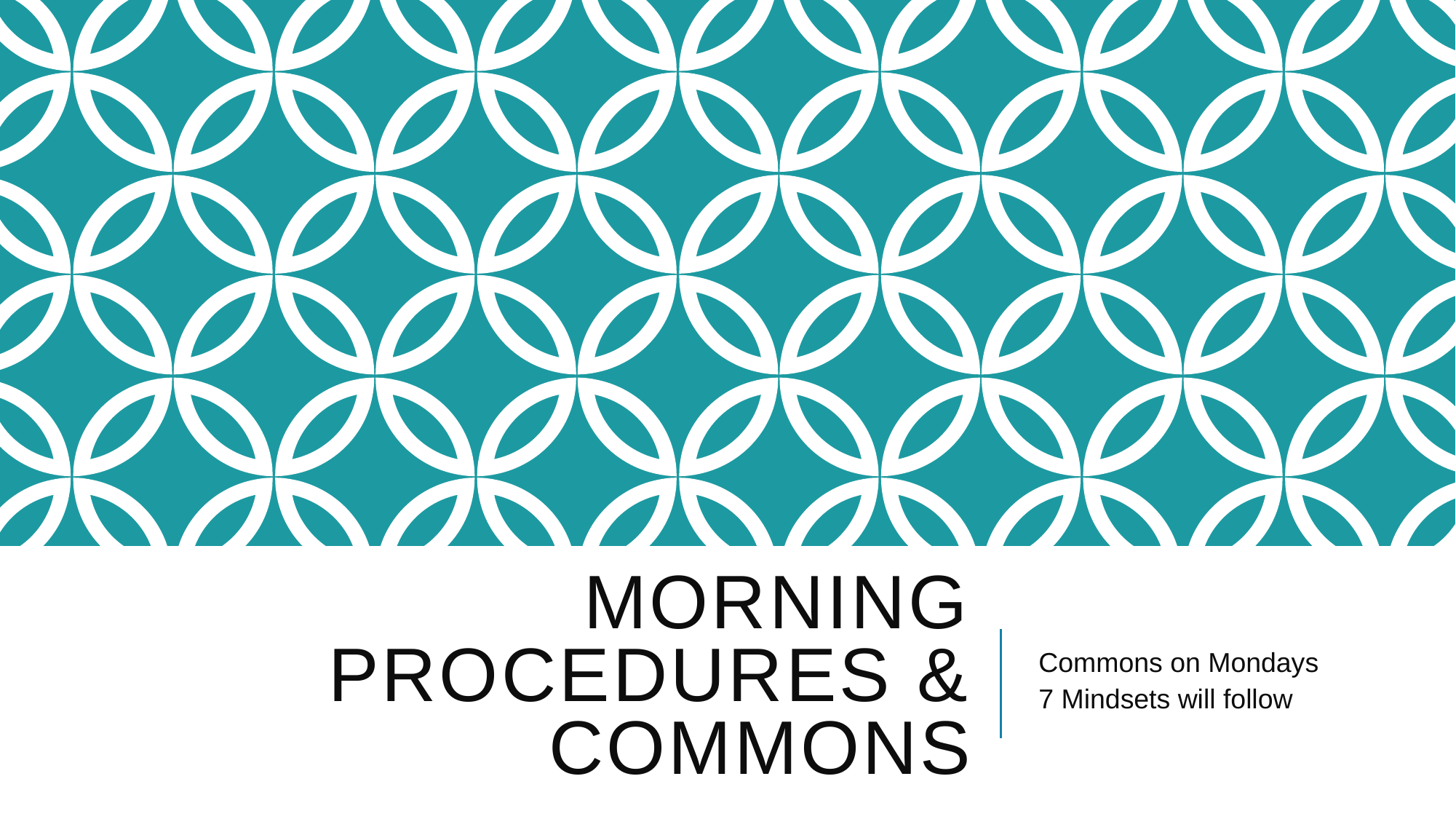

# Morning procedures & commons
Commons on Mondays
7 Mindsets will follow